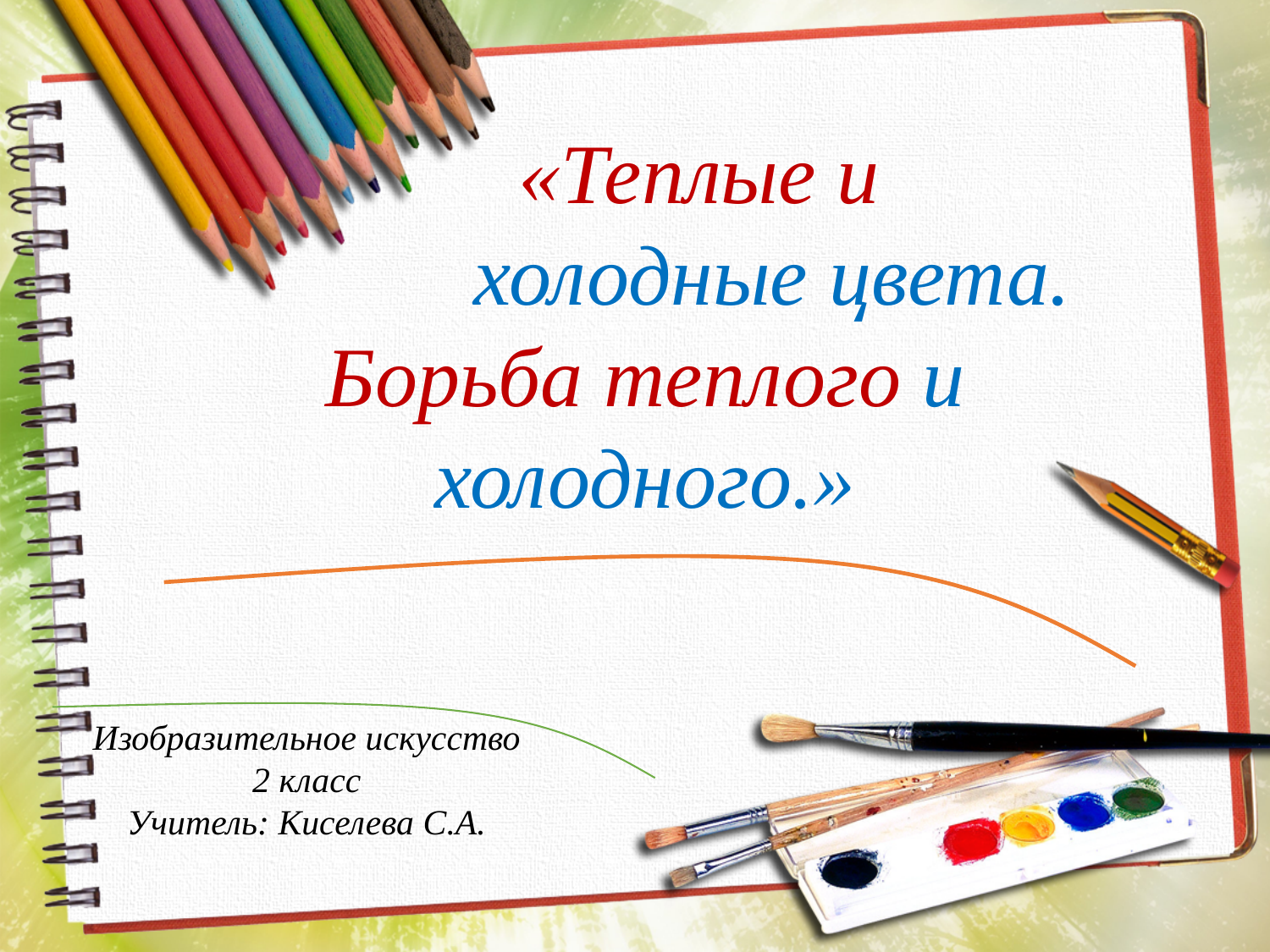

«Теплые и
            холодные цвета. Борьба теплого и холодного.»

Изобразительное искусство
2 класс
Учитель: Киселева С.А.